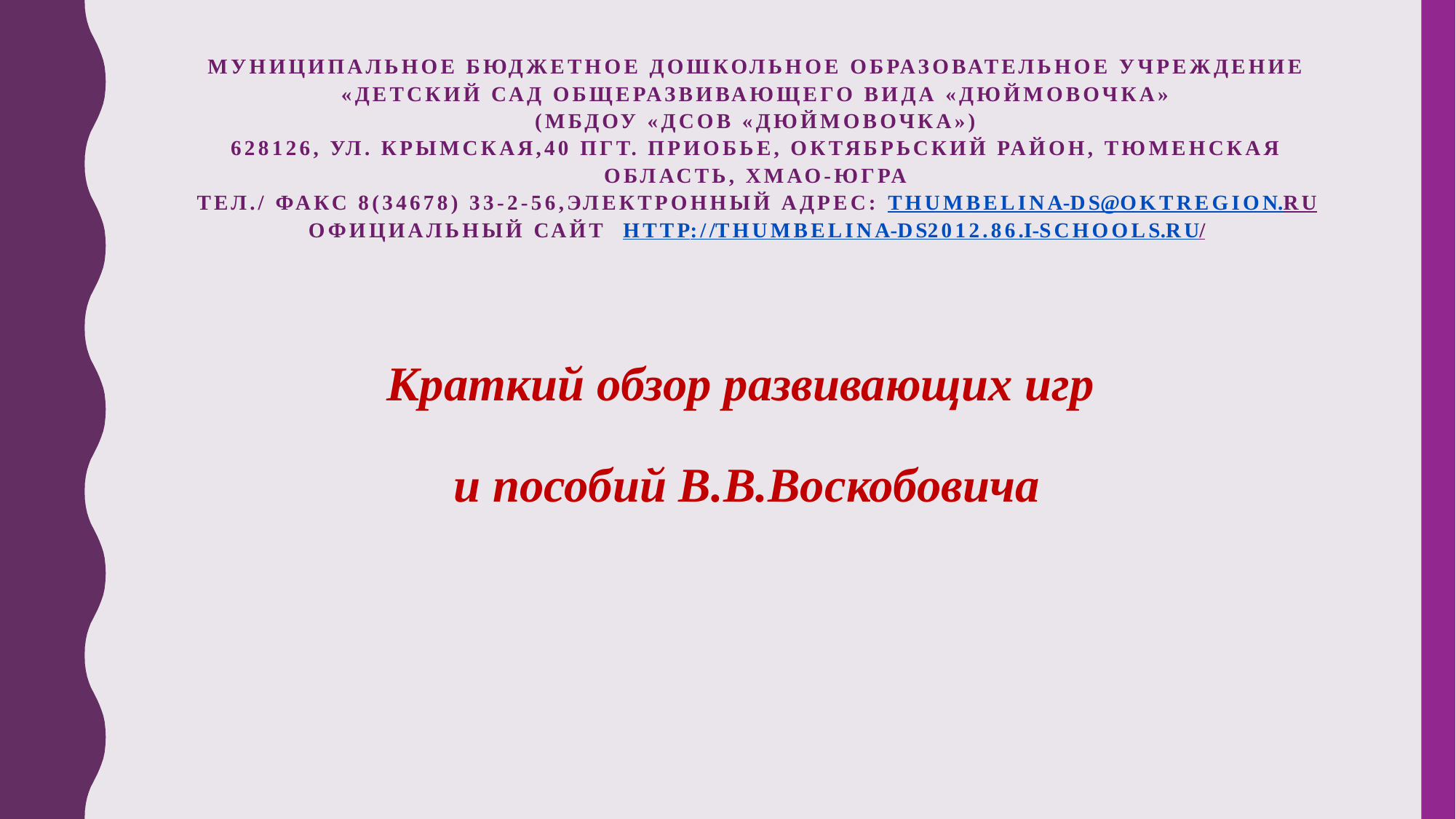

# Муниципальное бюджетное дошкольное образовательное учреждение «Детский сад общеразвивающего вида «Дюймовочка» (МБДОУ «ДСОВ «Дюймовочка») 628126, ул. Крымская,40 пгт. Приобье, Октябрьский район, Тюменская область, ХМАО-Югра тел./ факс 8(34678) 33-2-56,электронный адрес: thumbelina-ds@oktregion.ru официальный сайт  http://thumbelina-ds2012.86.i-schools.ru/

Краткий обзор развивающих игр
 и пособий В.В.Воскобовича